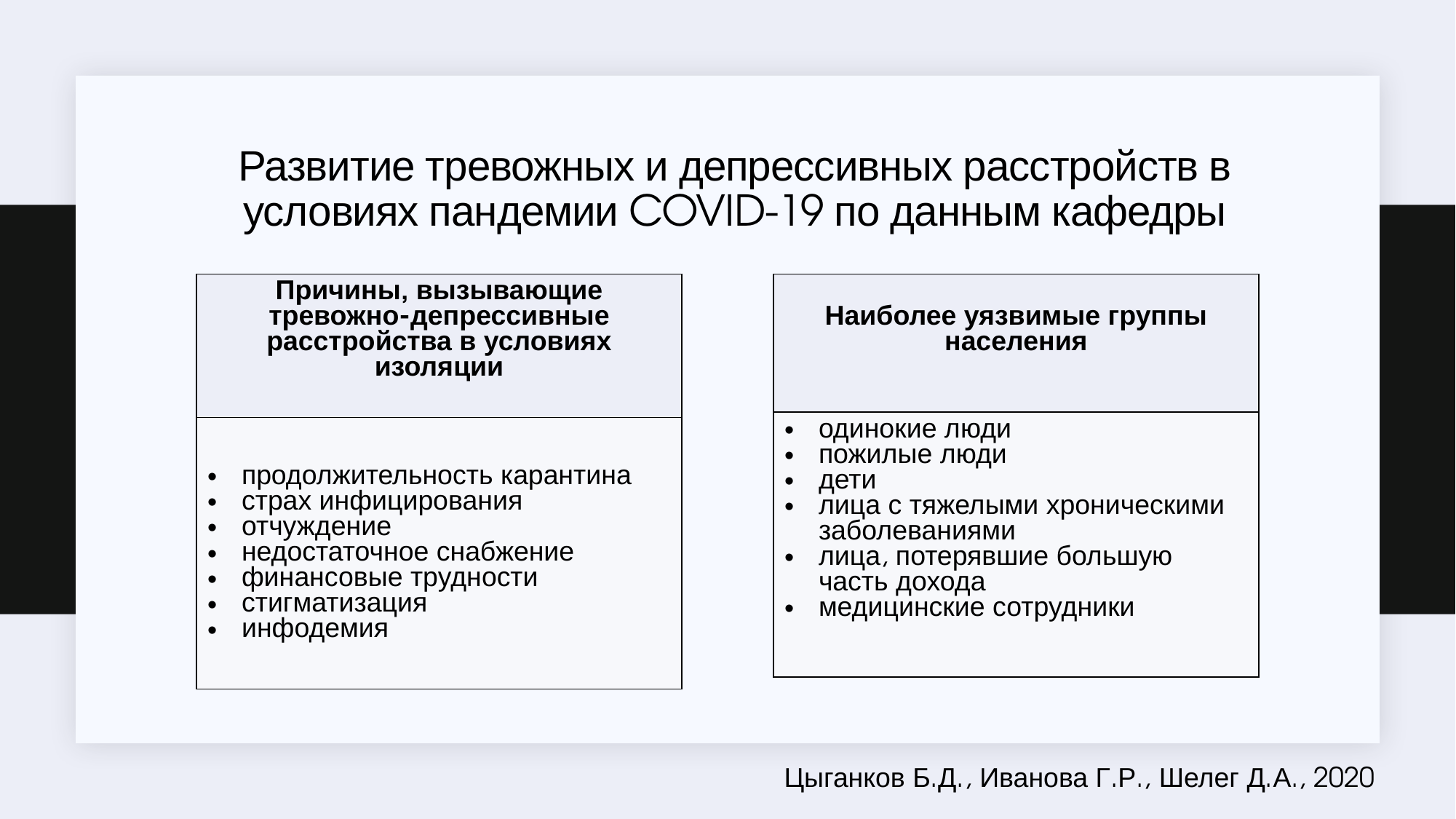

# Развитие тревожных и депрессивных расстройств в условиях пандемии COVID-19 по данным кафедры
| Причины, вызывающие тревожно-депрессивные расстройства в условиях изоляции |
| --- |
| продолжительность карантина страх инфицирования отчуждение недостаточное снабжение финансовые трудности стигматизация инфодемия |
| Наиболее уязвимые группы населения |
| --- |
| одинокие люди пожилые люди дети лица с тяжелыми хроническими заболеваниями лица, потерявшие большую часть дохода медицинские сотрудники |
Цыганков Б.Д., Иванова Г.Р., Шелег Д.А., 2020